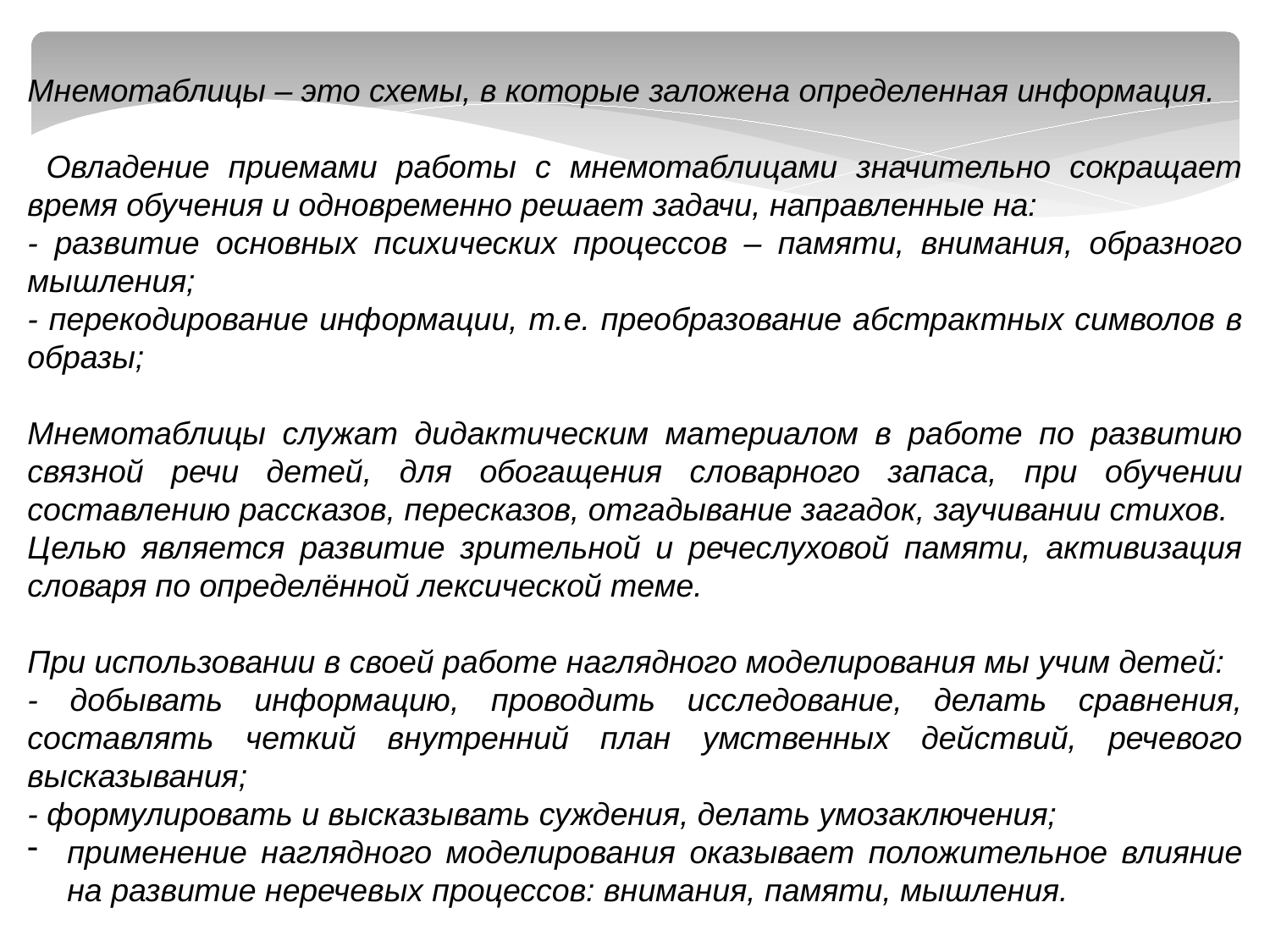

Мнемотаблицы – это схемы, в которые заложена определенная информация.

 Овладение приемами работы с мнемотаблицами значительно сокращает время обучения и одновременно решает задачи, направленные на:
- развитие основных психических процессов – памяти, внимания, образного мышления;
- перекодирование информации, т.е. преобразование абстрактных символов в образы;

Мнемотаблицы служат дидактическим материалом в работе по развитию связной речи детей, для обогащения словарного запаса, при обучении составлению рассказов, пересказов, отгадывание загадок, заучивании стихов.
Целью является развитие зрительной и речеслуховой памяти, активизация словаря по определённой лексической теме.

При использовании в своей работе наглядного моделирования мы учим детей:
- добывать информацию, проводить исследование, делать сравнения, составлять четкий внутренний план умственных действий, речевого высказывания;
- формулировать и высказывать суждения, делать умозаключения;
применение наглядного моделирования оказывает положительное влияние на развитие неречевых процессов: внимания, памяти, мышления.

Использование опорных рисунков для обучения заучиванию стихотворений увлекает детей, превращает занятие в игру.